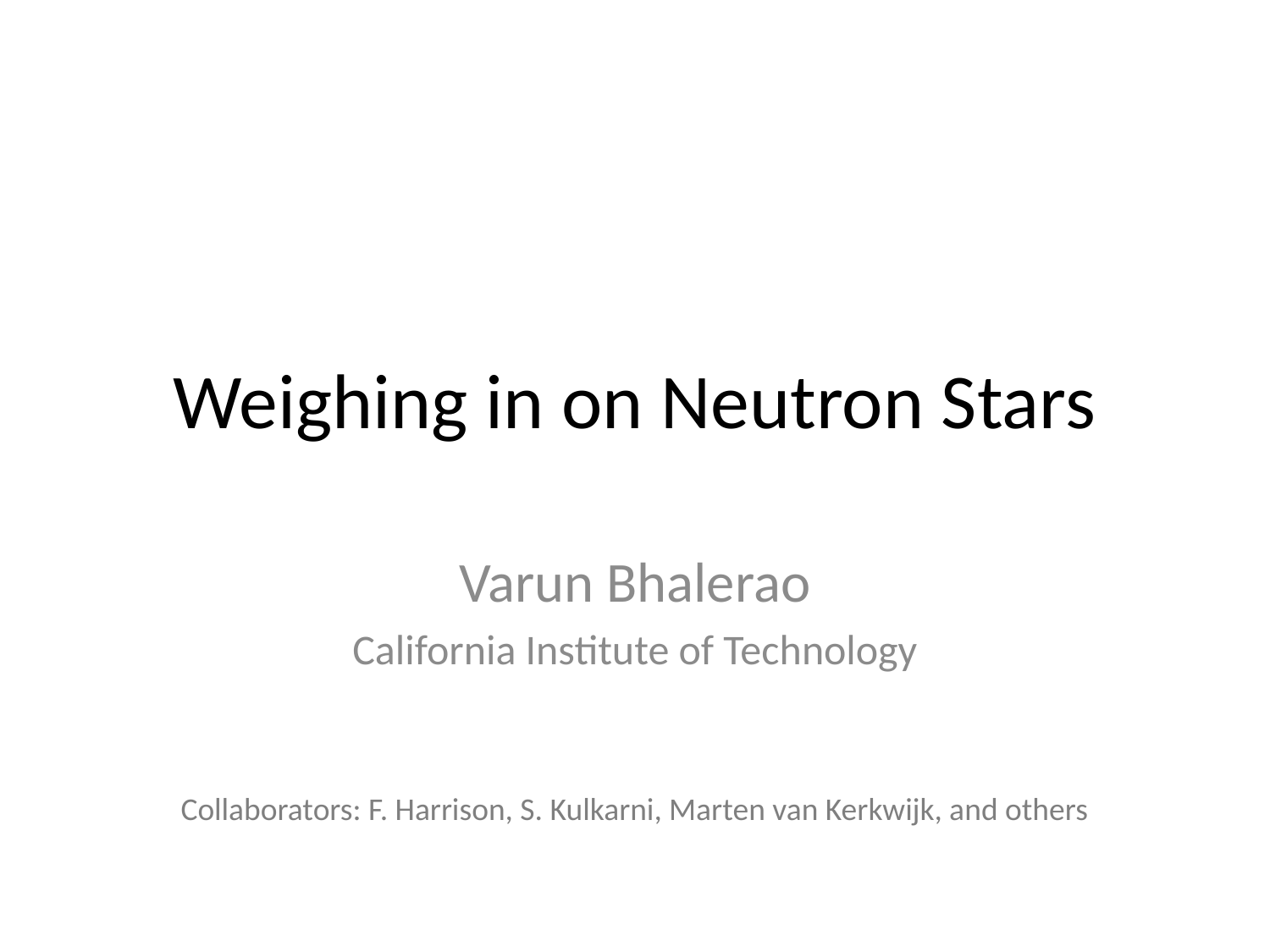

# Weighing in on Neutron Stars
Varun Bhalerao
California Institute of Technology
Collaborators: F. Harrison, S. Kulkarni, Marten van Kerkwijk, and others